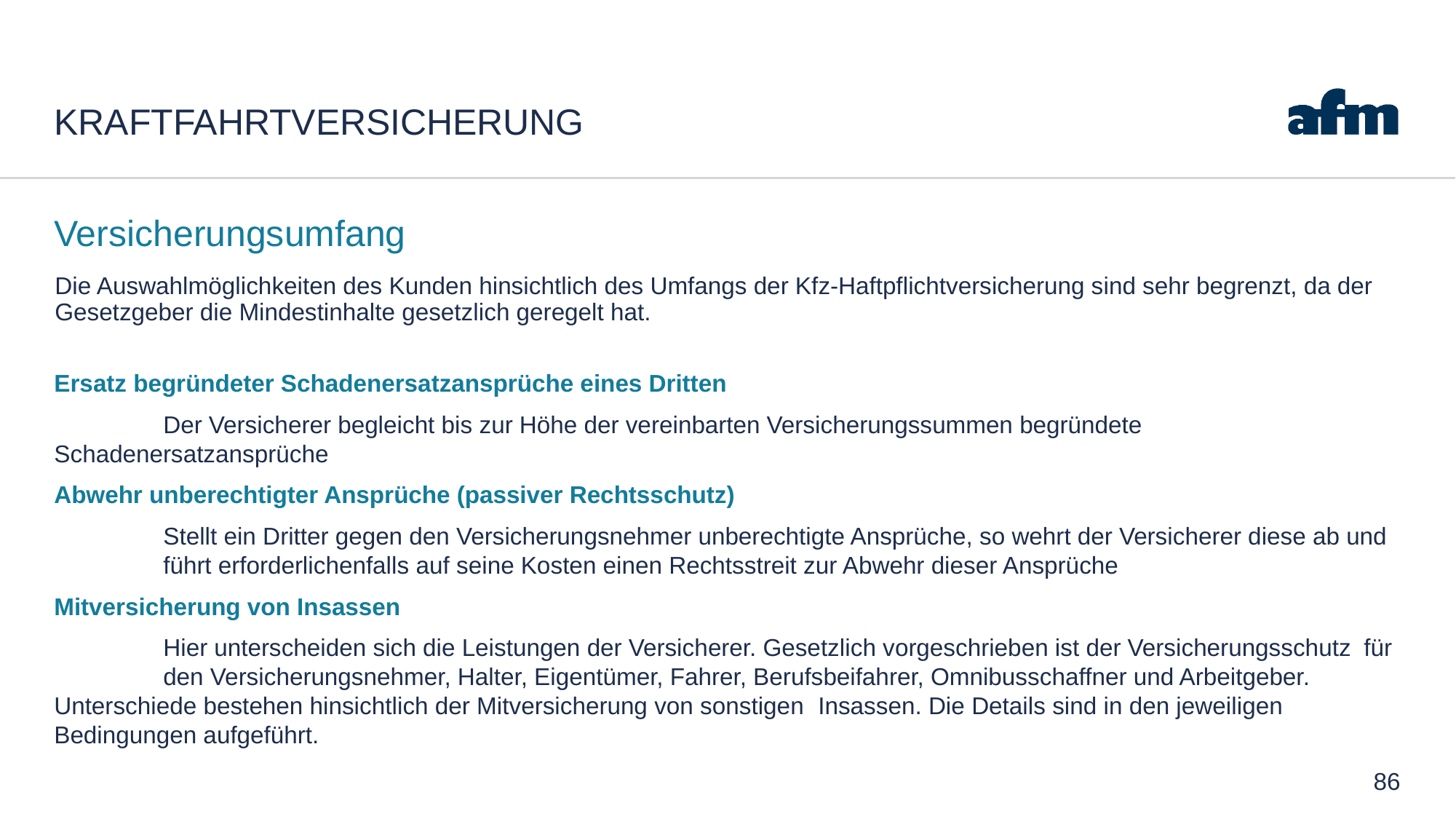

# KraftfahrtVersicherung
Versicherungsumfang

Die Auswahlmöglichkeiten des Kunden hinsichtlich des Umfangs der Kfz-Haftpflichtversicherung sind sehr begrenzt, da der Gesetzgeber die Mindestinhalte gesetzlich geregelt hat.

Ersatz begründeter Schadenersatzansprüche eines Dritten
	Der Versicherer begleicht bis zur Höhe der vereinbarten Versicherungssummen begründete 	Schadenersatzansprüche
Abwehr unberechtigter Ansprüche (passiver Rechtsschutz)
	Stellt ein Dritter gegen den Versicherungsnehmer unberechtigte Ansprüche, so wehrt der Versicherer diese ab und 	führt erforderlichenfalls auf seine Kosten einen Rechtsstreit zur Abwehr dieser Ansprüche
Mitversicherung von Insassen
	Hier unterscheiden sich die Leistungen der Versicherer. Gesetzlich vorgeschrieben ist der Versicherungsschutz 	für 	den Versicherungsnehmer, Halter, Eigentümer, Fahrer, Berufsbeifahrer, Omnibusschaffner und Arbeitgeber. 	Unterschiede bestehen hinsichtlich der Mitversicherung von sonstigen 	Insassen. Die Details sind in den jeweiligen 	Bedingungen aufgeführt.
86